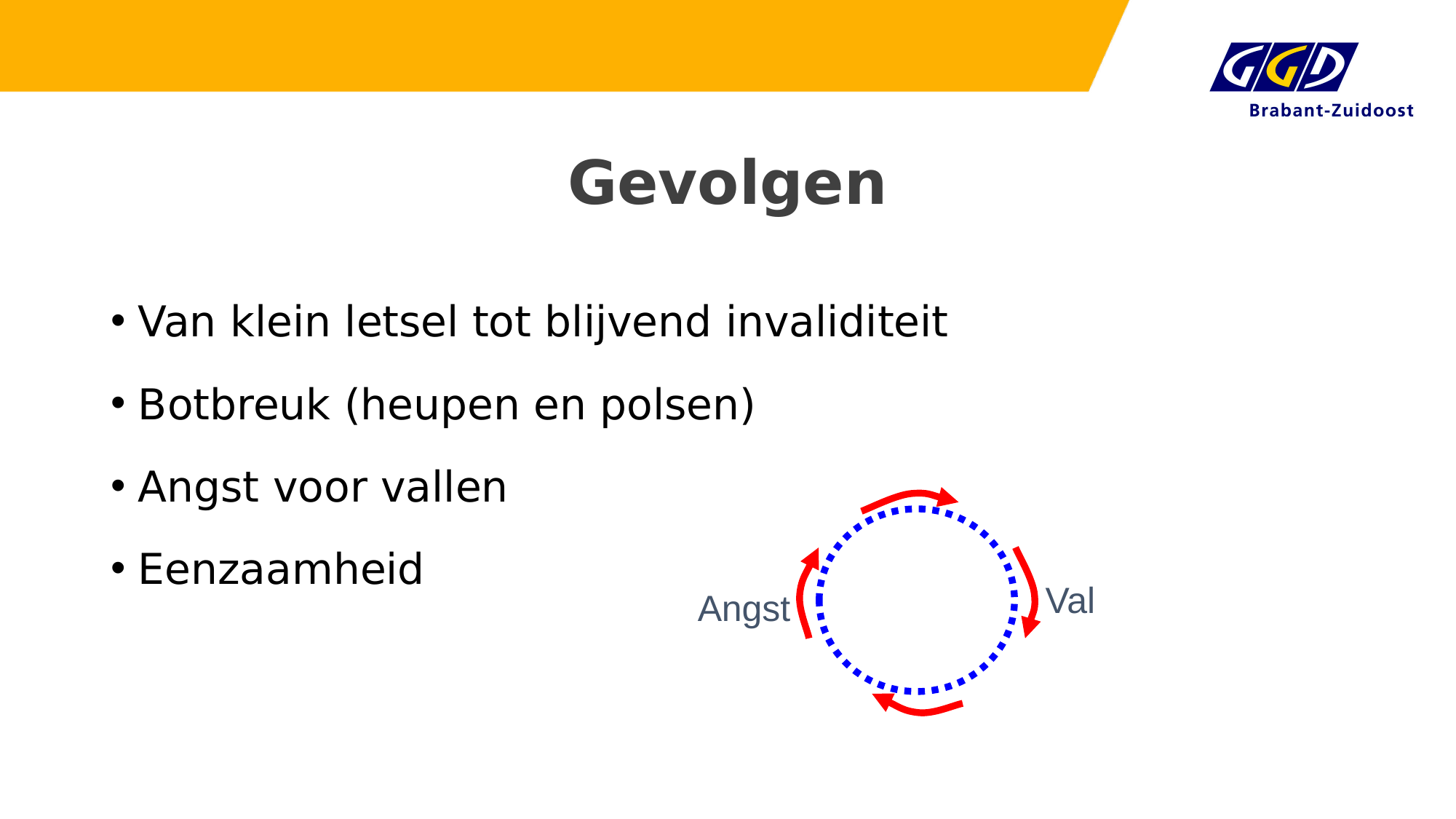

# Gevolgen
Van klein letsel tot blijvend invaliditeit
Botbreuk (heupen en polsen)
Angst voor vallen
Eenzaamheid

Val
Angst